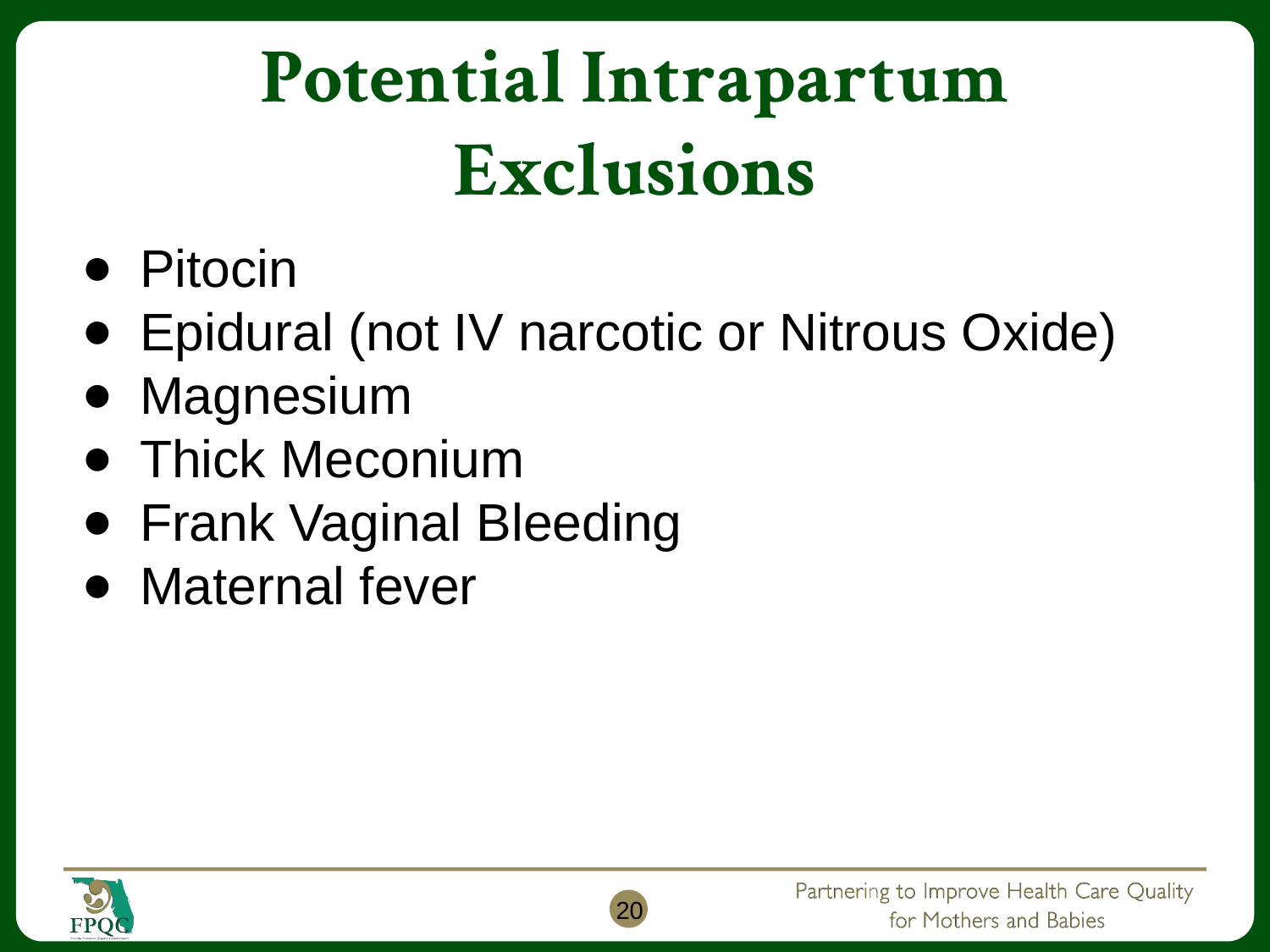

# Potential Intrapartum Exclusions
Pitocin
Epidural (not IV narcotic or Nitrous Oxide)
Magnesium
Thick Meconium
Frank Vaginal Bleeding
Maternal fever
20